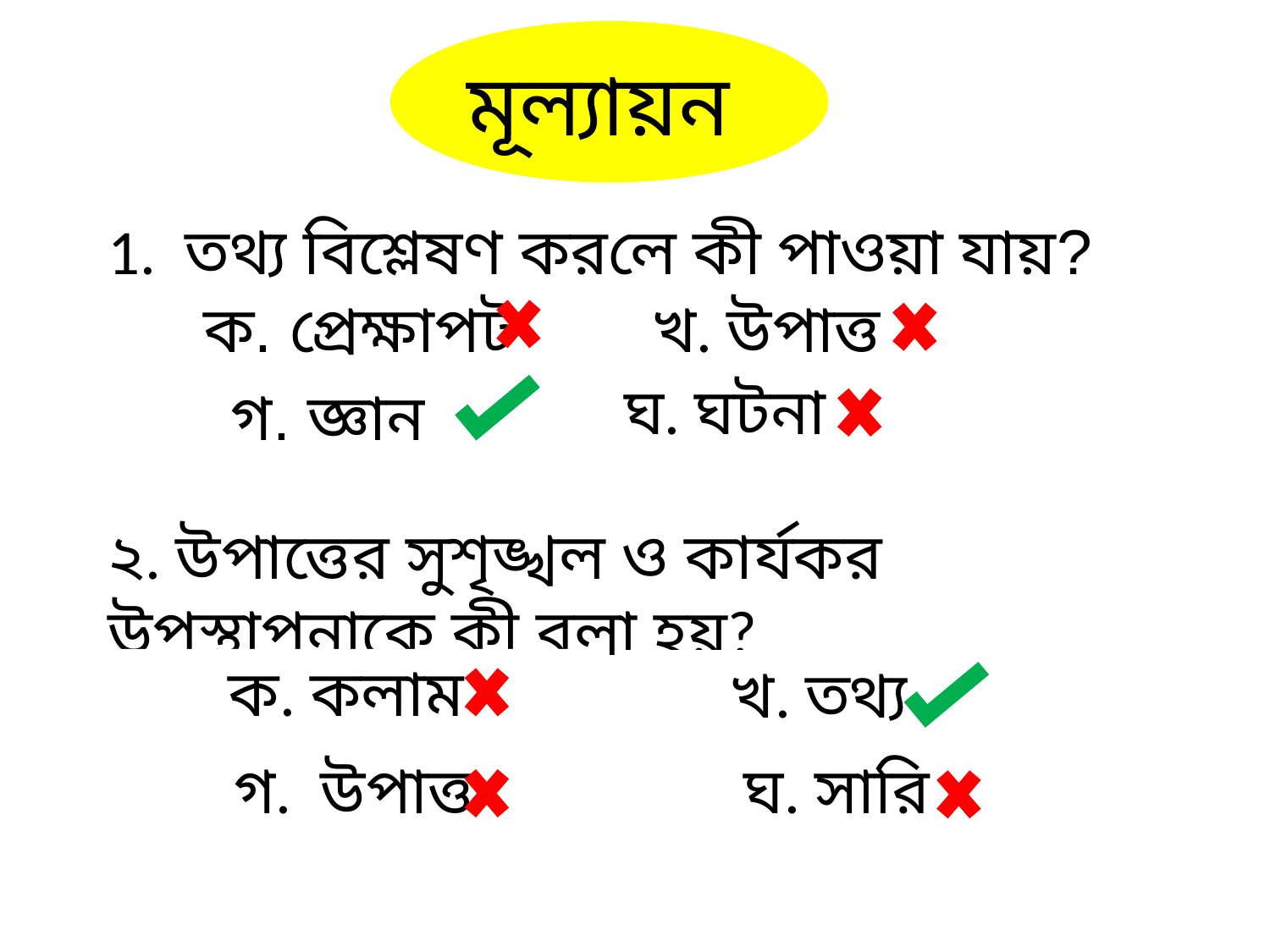

মূল্যায়ন
1.  তথ্য বিশ্লেষণ করলে কী পাওয়া যায়?

২. উপাত্তের সুশৃঙ্খল ও কার্যকর উপস্থাপনাকে কী বলা হয়?

ক. প্রেক্ষাপট
খ. উপাত্ত

ঘ. ঘটনা
গ. জ্ঞান

ক. কলাম
খ. তথ্য

গ.  উপাত্ত
  ঘ. সারি